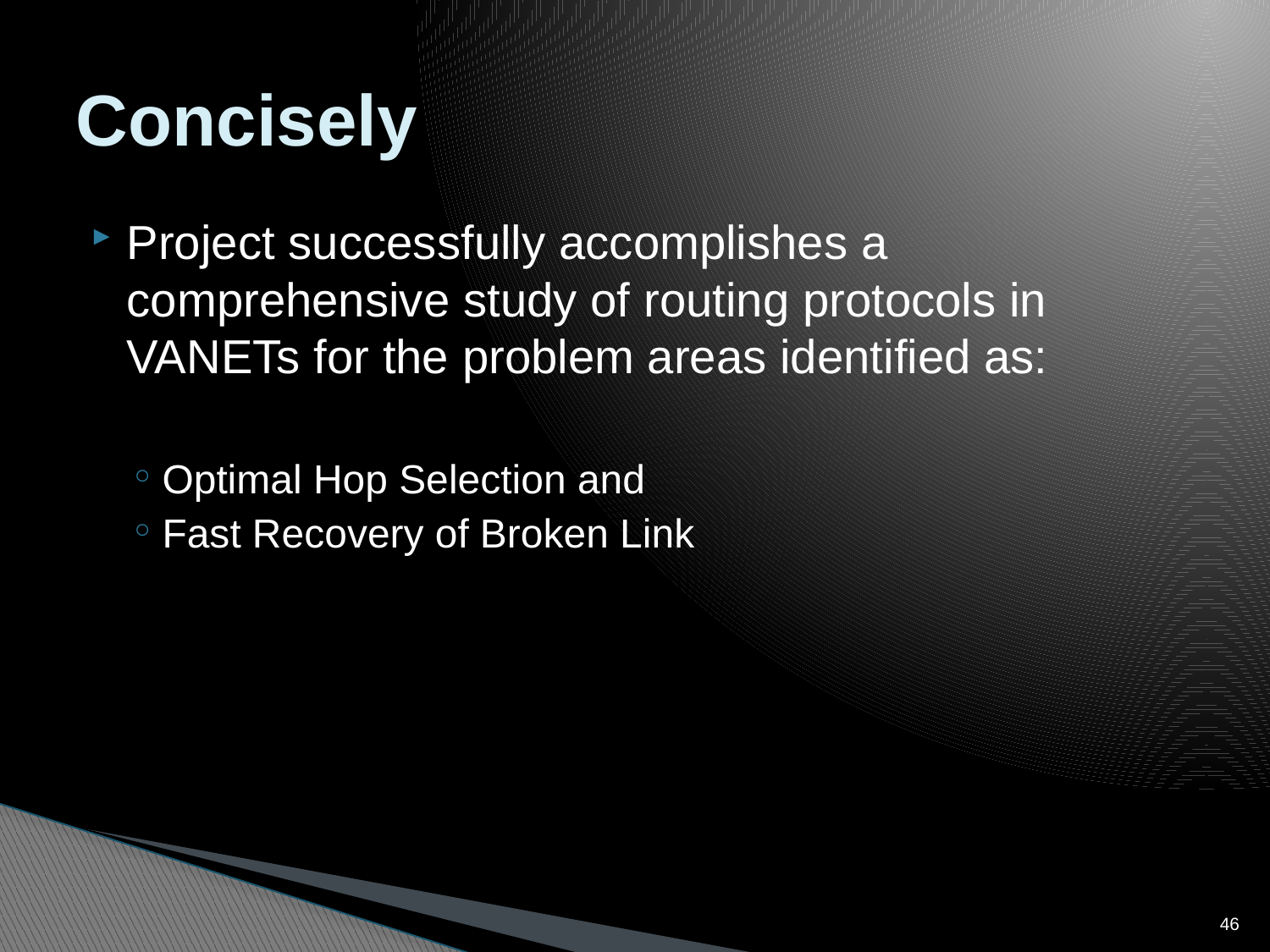

# Concisely
Project successfully accomplishes a comprehensive study of routing protocols in VANETs for the problem areas identified as:

Optimal Hop Selection and
Fast Recovery of Broken Link
46